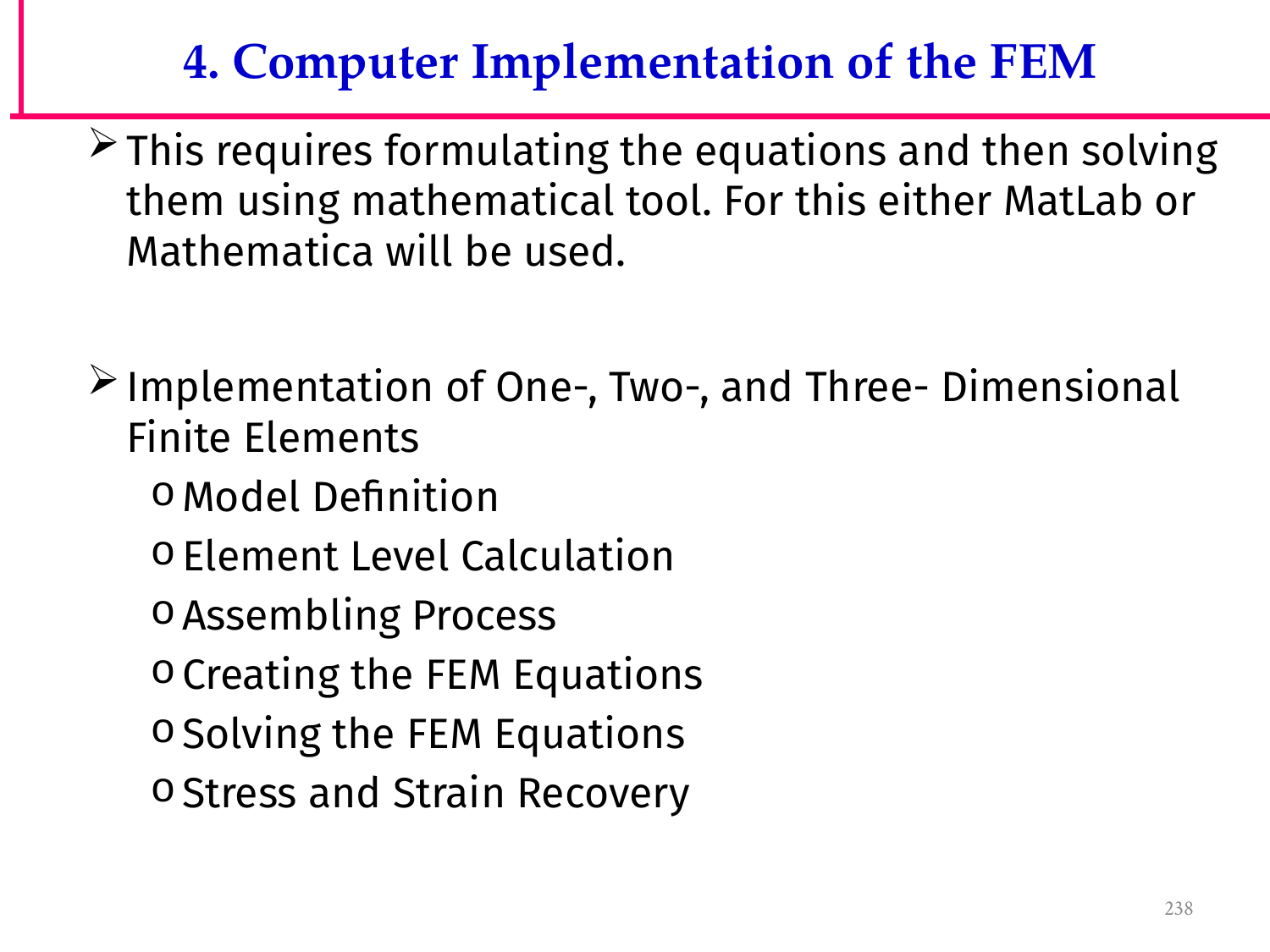

# 4. Computer Implementation of the FEM
This requires formulating the equations and then solving them using mathematical tool. For this either MatLab or Mathematica will be used.

Implementation of One-, Two-, and Three- Dimensional Finite Elements
Model Definition
Element Level Calculation
Assembling Process
Creating the FEM Equations
Solving the FEM Equations
Stress and Strain Recovery

238